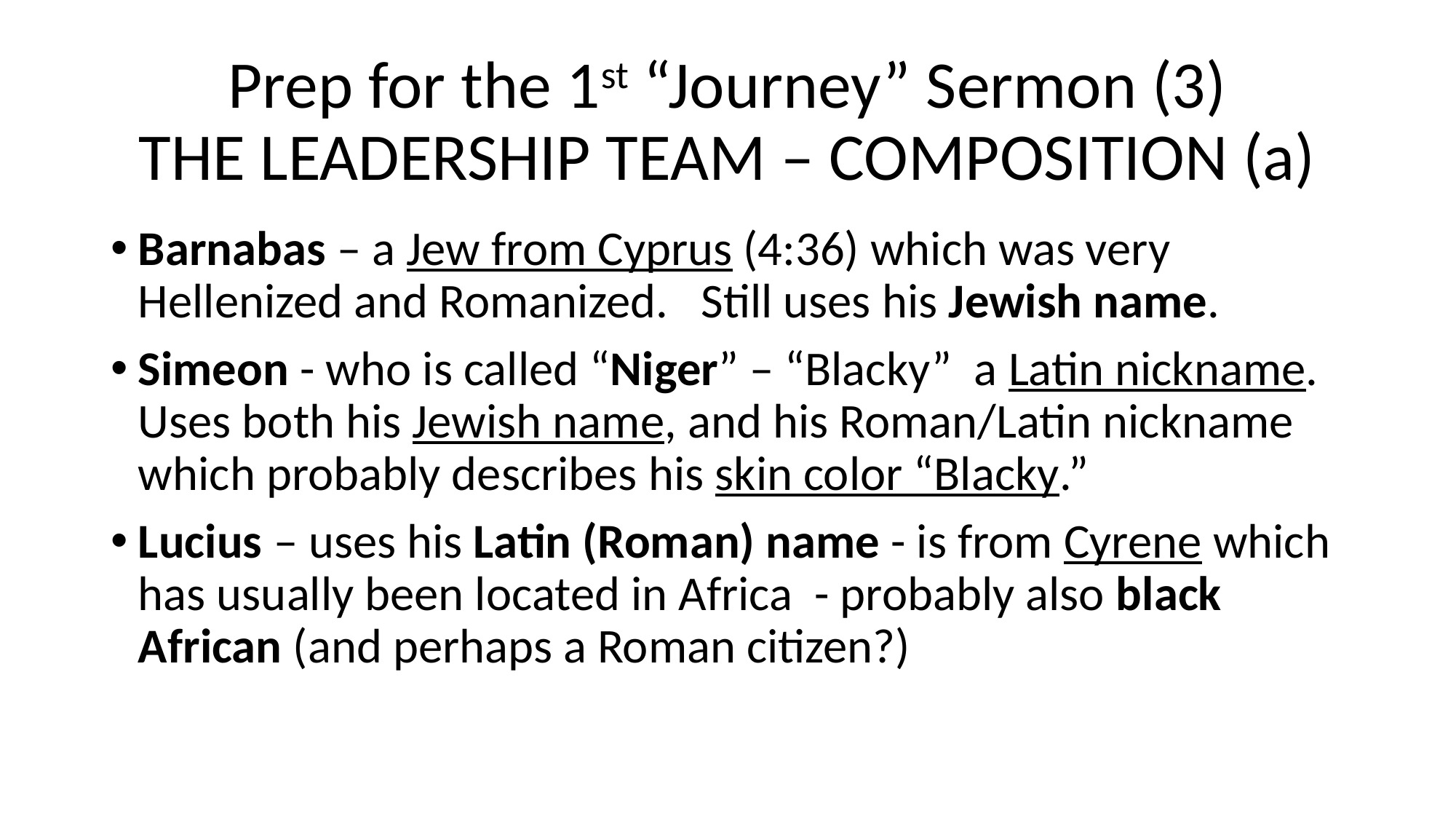

# Prep for the 1st “Journey” Sermon (3) THE LEADERSHIP TEAM – COMPOSITION (a)
Barnabas – a Jew from Cyprus (4:36) which was very Hellenized and Romanized.   Still uses his Jewish name.
Simeon - who is called “Niger” – “Blacky”  a Latin nickname.  Uses both his Jewish name, and his Roman/Latin nickname which probably describes his skin color “Blacky.”
Lucius – uses his Latin (Roman) name - is from Cyrene which has usually been located in Africa  - probably also black African (and perhaps a Roman citizen?)